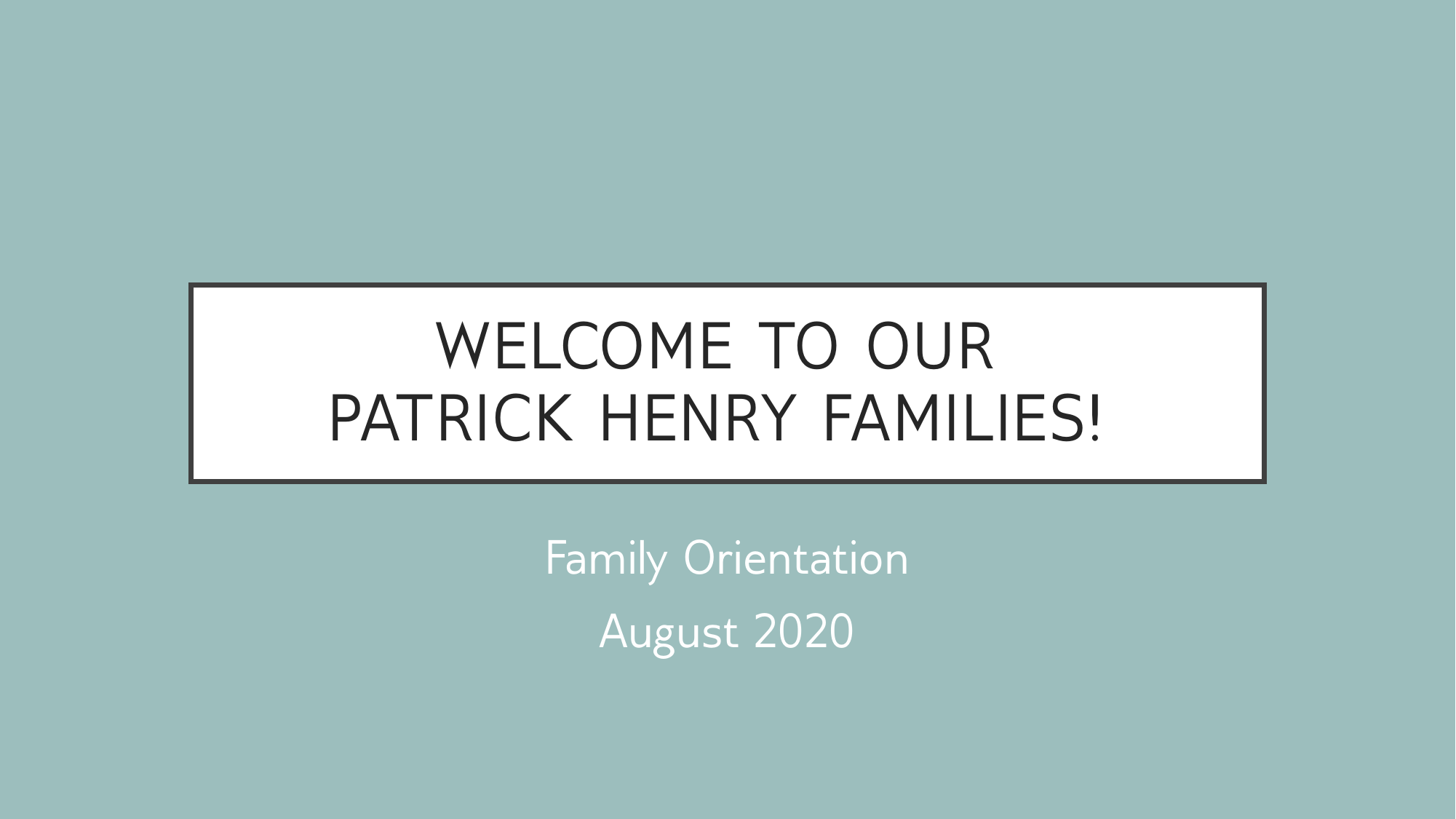

# Welcome to our Patrick Henry Families!
Family Orientation
August 2020